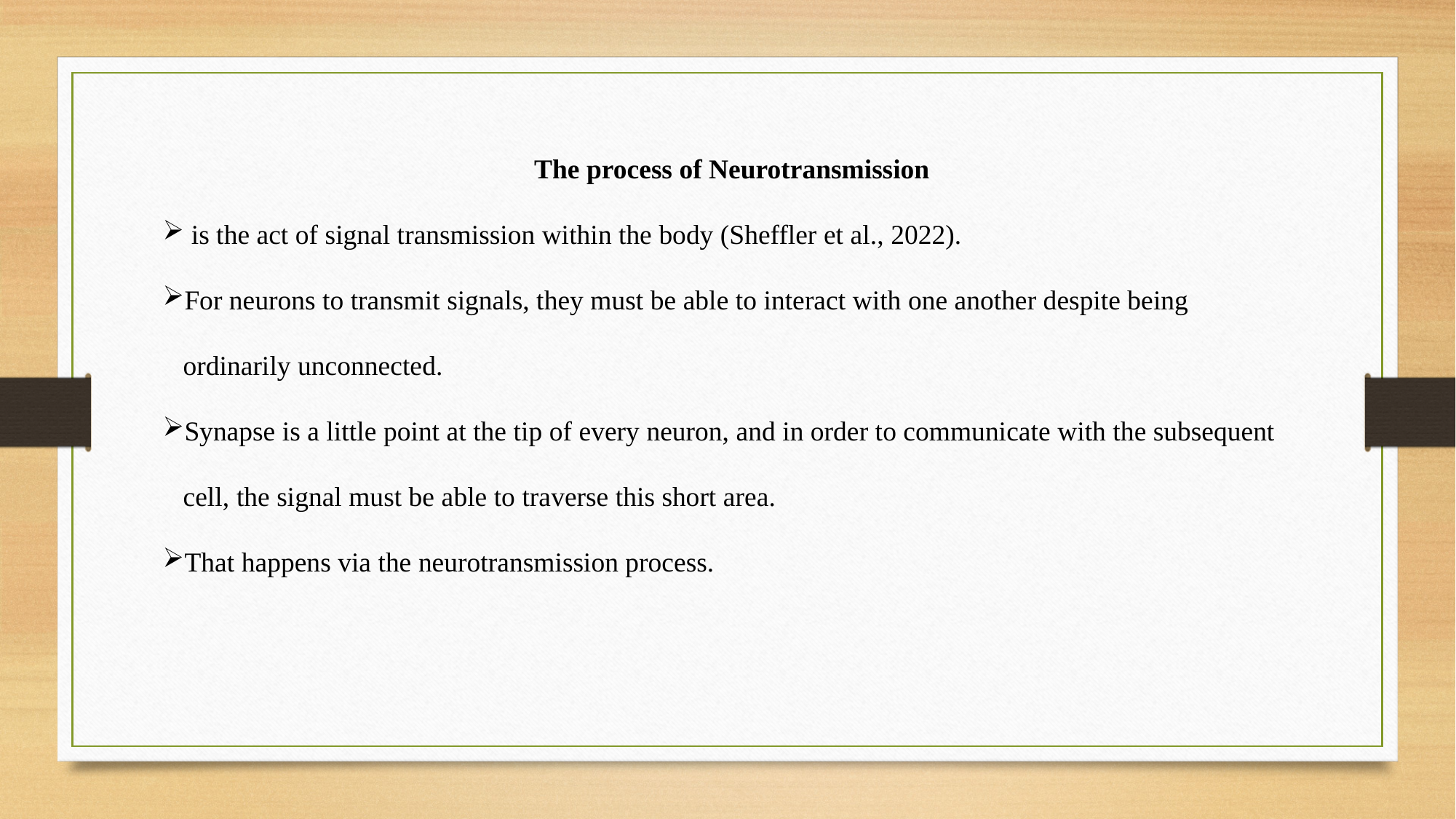

The process of Neurotransmission
 is the act of signal transmission within the body (Sheffler et al., 2022).
For neurons to transmit signals, they must be able to interact with one another despite being ordinarily unconnected.
Synapse is a little point at the tip of every neuron, and in order to communicate with the subsequent cell, the signal must be able to traverse this short area.
That happens via the neurotransmission process.